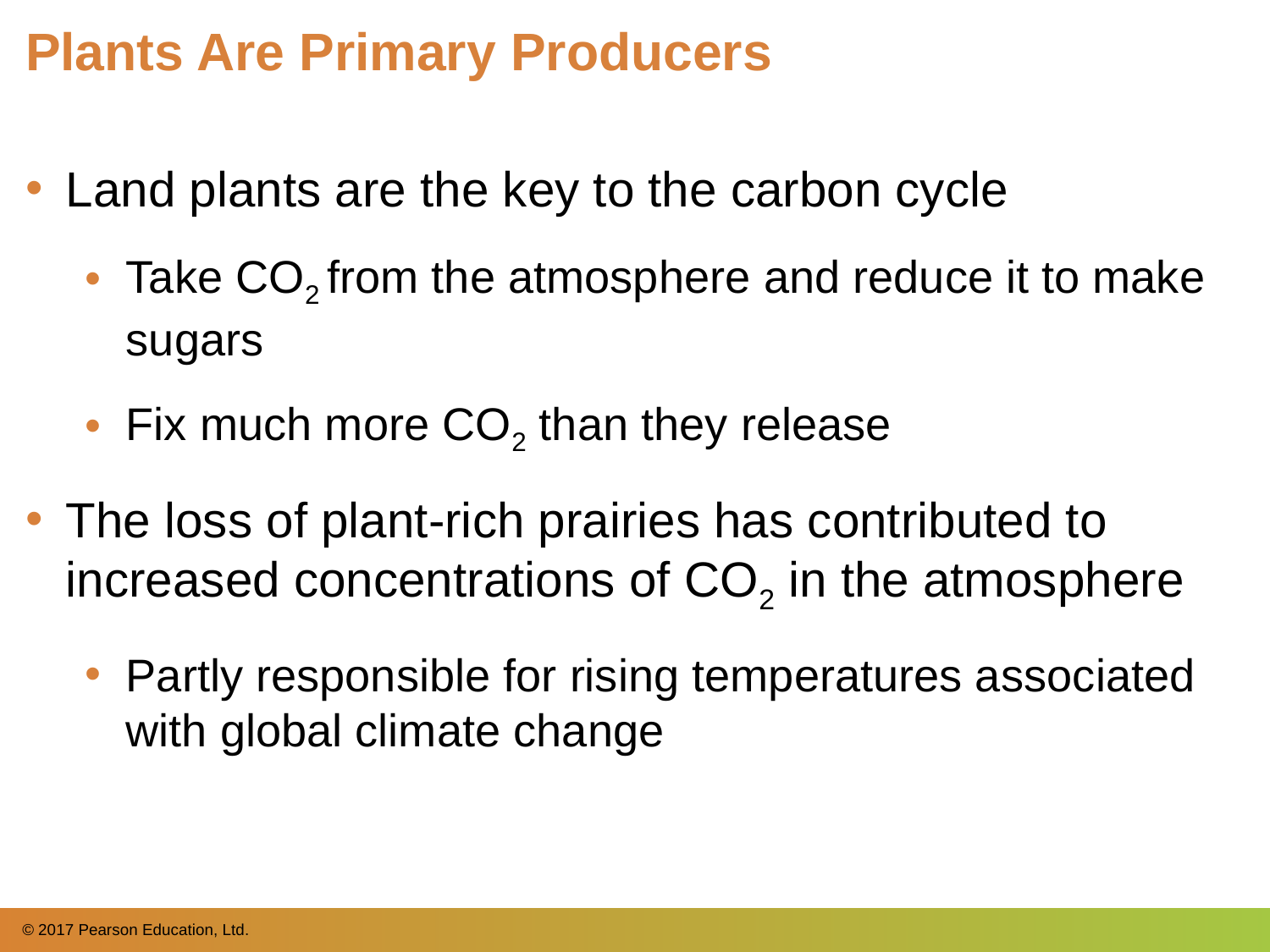

# Plants Are Primary Producers
Land plants are the key to the carbon cycle
Take CO2 from the atmosphere and reduce it to make sugars
Fix much more CO2 than they release
The loss of plant-rich prairies has contributed to increased concentrations of CO2 in the atmosphere
Partly responsible for rising temperatures associated with global climate change